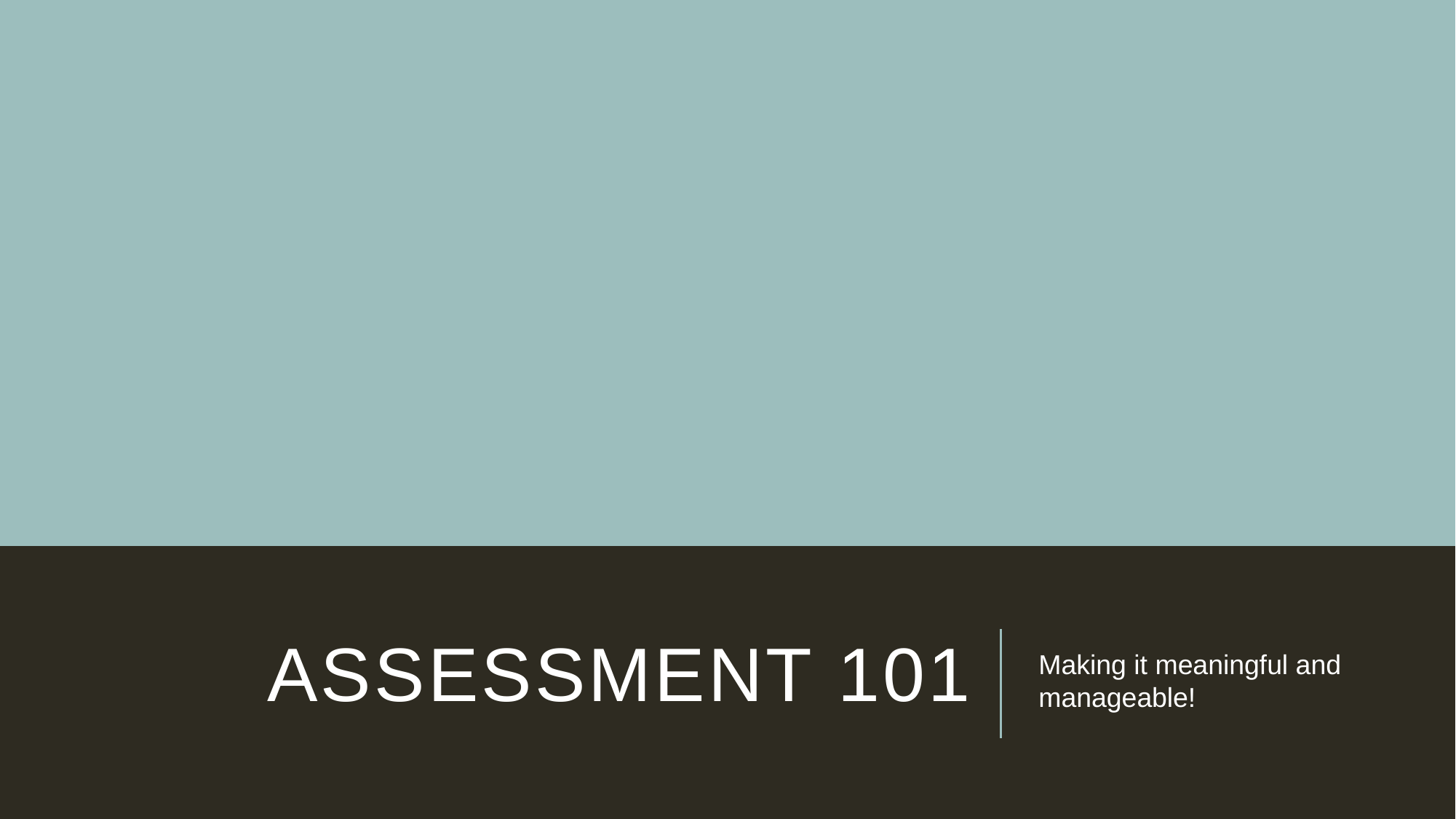

# Assessment 101
Making it meaningful and manageable!